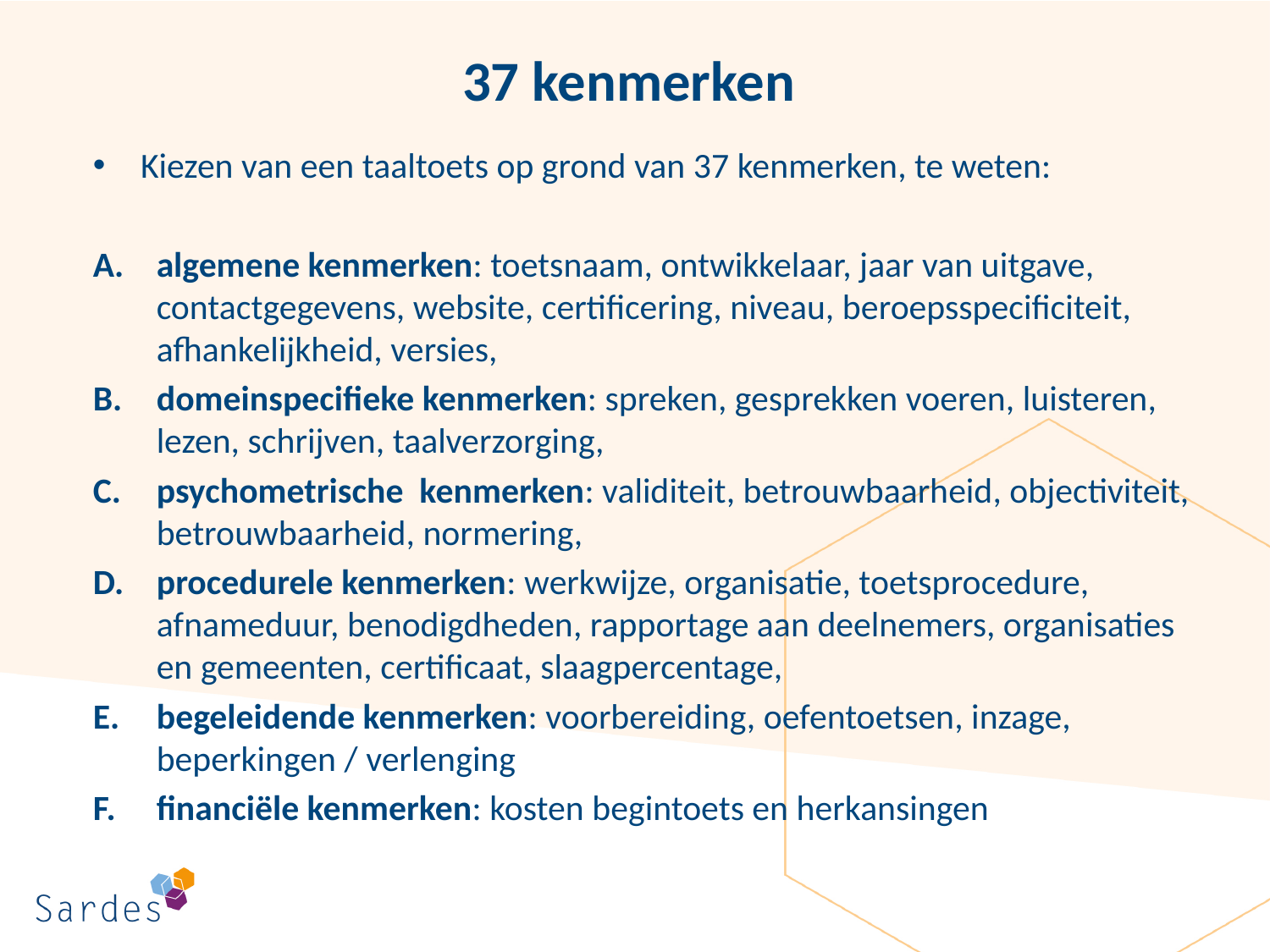

# 37 kenmerken
Kiezen van een taaltoets op grond van 37 kenmerken, te weten:

algemene kenmerken: toetsnaam, ontwikkelaar, jaar van uitgave, contactgegevens, website, certificering, niveau, beroepsspecificiteit, afhankelijkheid, versies,
domeinspecifieke kenmerken: spreken, gesprekken voeren, luisteren, lezen, schrijven, taalverzorging,
psychometrische  kenmerken: validiteit, betrouwbaarheid, objectiviteit, betrouwbaarheid, normering,
procedurele kenmerken: werkwijze, organisatie, toetsprocedure, afnameduur, benodigdheden, rapportage aan deelnemers, organisaties en gemeenten, certificaat, slaagpercentage,
begeleidende kenmerken: voorbereiding, oefentoetsen, inzage, beperkingen / verlenging
financiële kenmerken: kosten begintoets en herkansingen